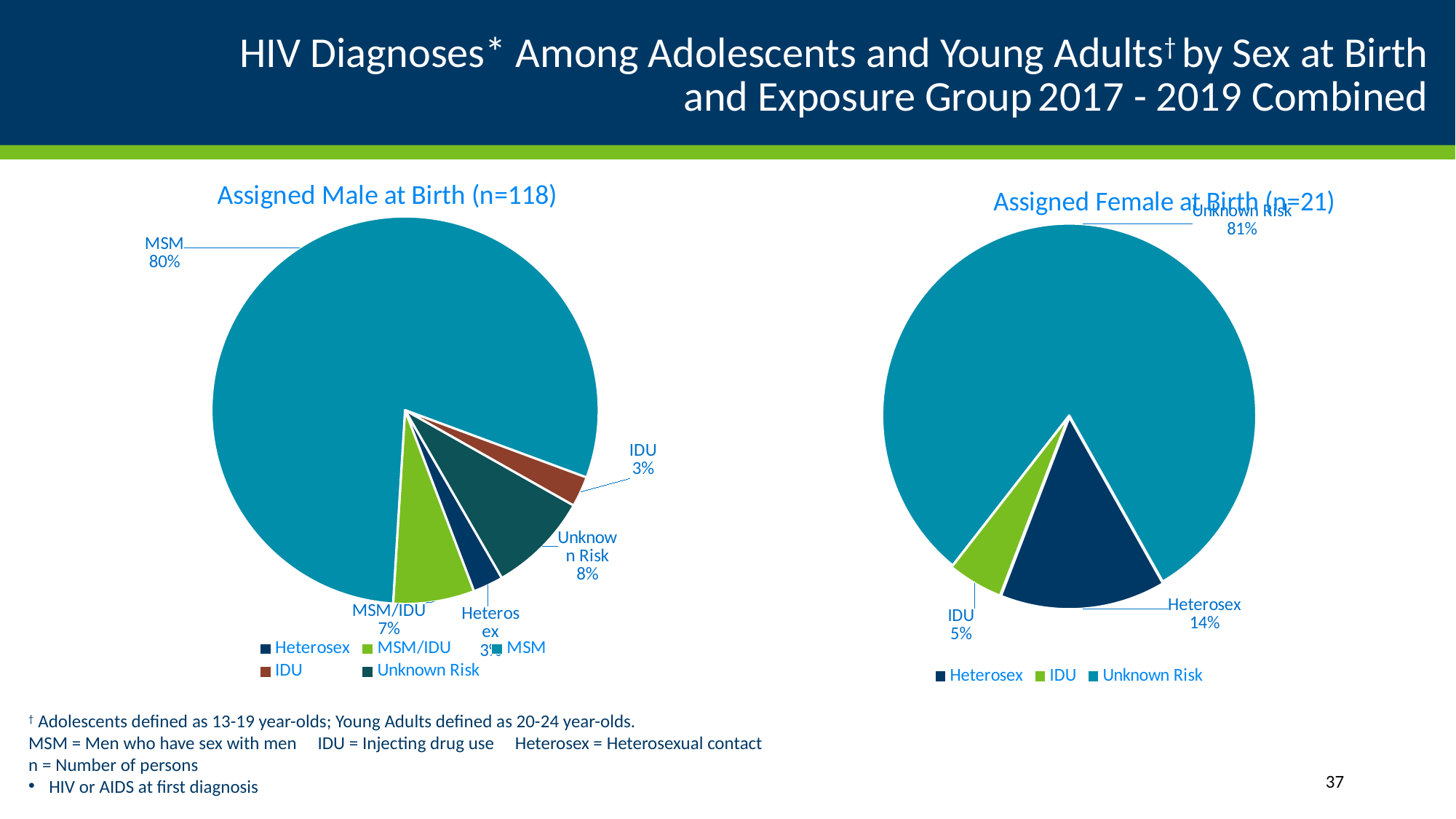

# HIV Diagnoses* Among Adolescents and Young Adults† by Sex at Birth and Exposure Group 2017 - 2019 Combined

### Chart: Assigned Male at Birth (n=118)

| Category |  |
|---|---|
| Heterosex | 3.0 |
| MSM/IDU | 8.0 |
| MSM | 94.0 |
| IDU | 3.0 |
| Unknown Risk | 10.0 |

### Chart: Assigned Female at Birth (n=21)

| Category |  |
|---|---|
| Heterosex | 3.0 |
| IDU | 1.0 |
| Unknown Risk | 17.0 |

### Chart

| Category |
|---|

### Chart

| Category |
|---|
† Adolescents defined as 13-19 year-olds; Young Adults defined as 20-24 year-olds.
MSM = Men who have sex with men     IDU = Injecting drug use     Heterosex = Heterosexual contact
n = Number of persons
HIV or AIDS at first diagnosis
37